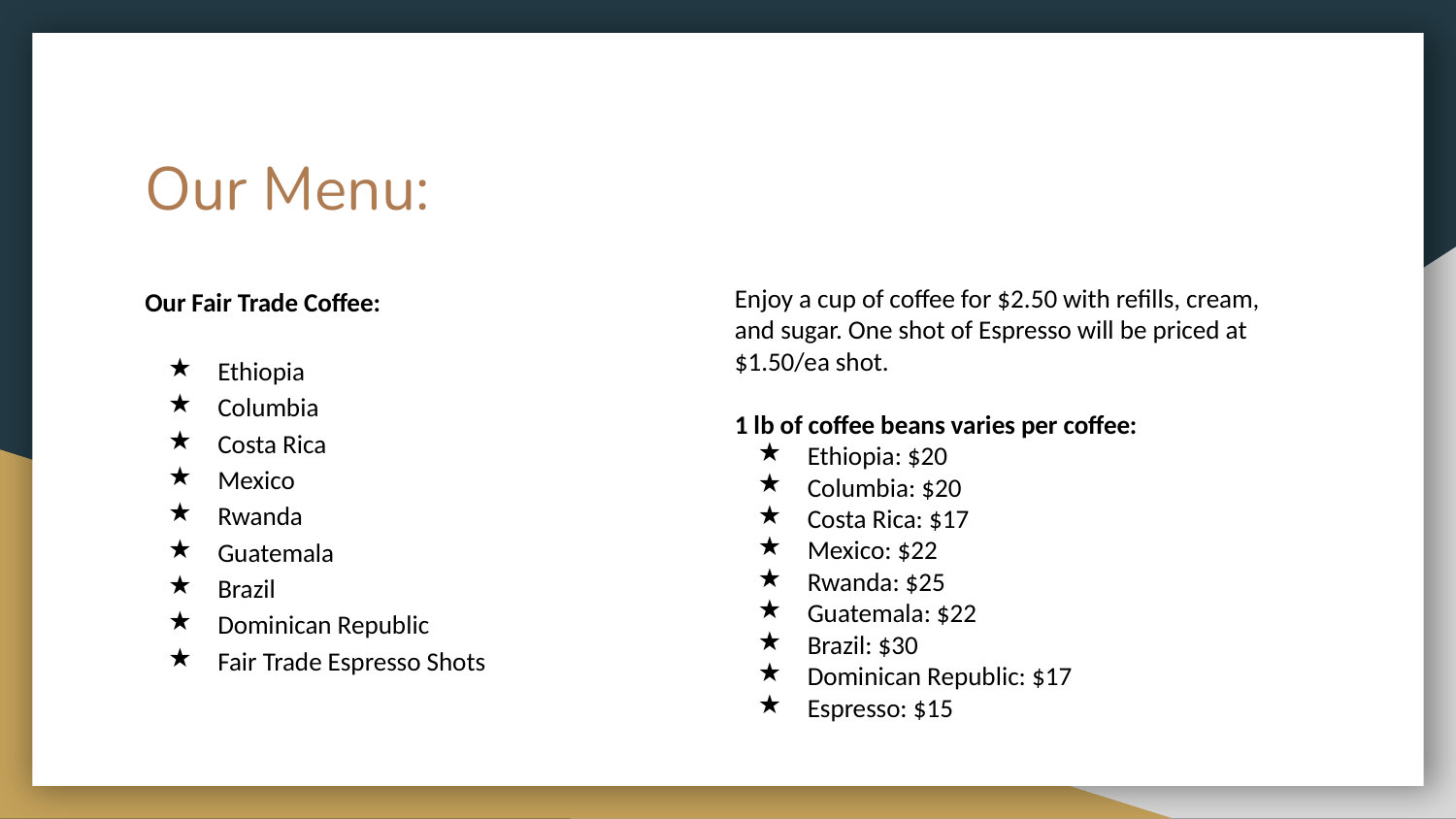

# Our Menu:
Our Fair Trade Coffee:
Ethiopia
Columbia
Costa Rica
Mexico
Rwanda
Guatemala
Brazil
Dominican Republic
Fair Trade Espresso Shots
Enjoy a cup of coffee for $2.50 with refills, cream, and sugar. One shot of Espresso will be priced at $1.50/ea shot.

1 lb of coffee beans varies per coffee:
Ethiopia: $20
Columbia: $20
Costa Rica: $17
Mexico: $22
Rwanda: $25
Guatemala: $22
Brazil: $30
Dominican Republic: $17
Espresso: $15